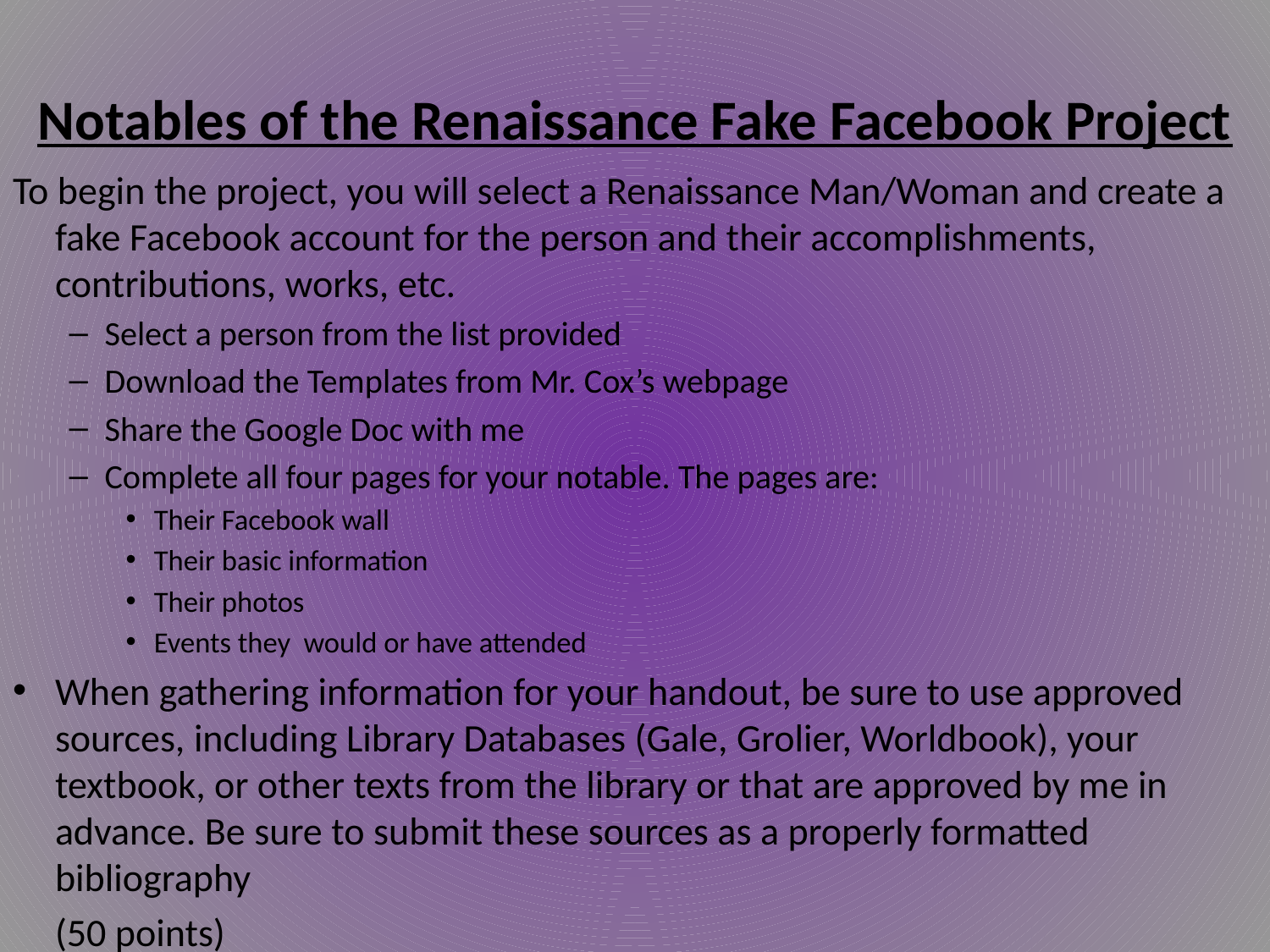

# Notables of the Renaissance Fake Facebook Project
To begin the project, you will select a Renaissance Man/Woman and create a fake Facebook account for the person and their accomplishments, contributions, works, etc.
Select a person from the list provided
Download the Templates from Mr. Cox’s webpage
Share the Google Doc with me
Complete all four pages for your notable. The pages are:
Their Facebook wall
Their basic information
Their photos
Events they  would or have attended
When gathering information for your handout, be sure to use approved sources, including Library Databases (Gale, Grolier, Worldbook), your textbook, or other texts from the library or that are approved by me in advance. Be sure to submit these sources as a properly formatted bibliography
					(50 points)